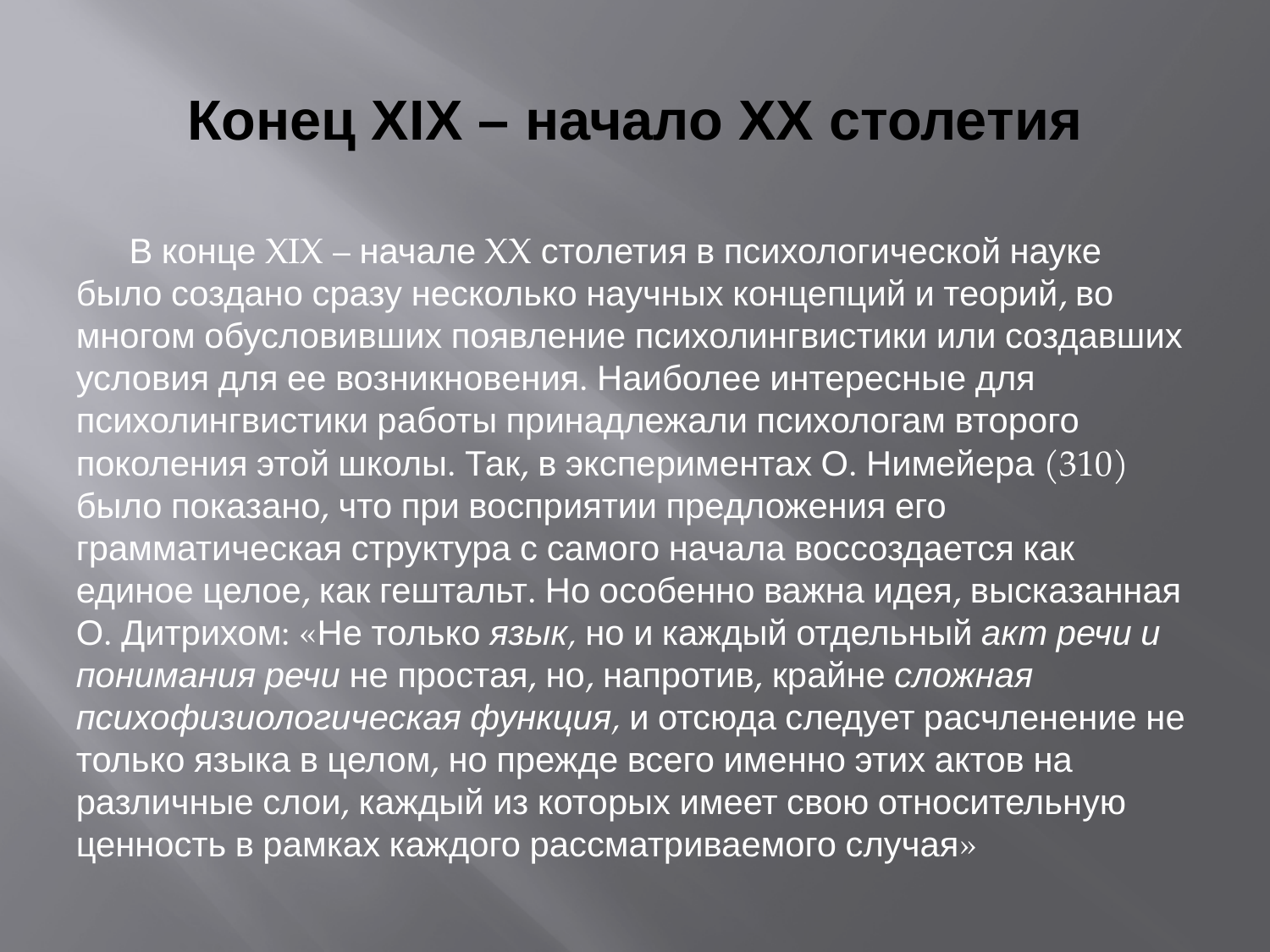

# Конец XIX – начало XX столетия
      В конце XIX – начале XX столетия в психологической науке было создано сразу несколько научных концепций и теорий, во многом обусловивших появление психолингвистики или создавших условия для ее возникновения. Наиболее интересные для психолингвистики работы принадлежали психологам второго поколения этой школы. Так, в экспериментах О. Нимейера (310) было показано, что при восприятии предложения его грамматическая структура с самого начала воссоздается как единое целое, как гештальт. Но особенно важна идея, высказанная О. Дитрихом: «Не только язык, но и каждый отдельный акт речи и понимания речи не простая, но, напротив, крайне сложная психофизиологическая функция, и отсюда следует расчленение не только языка в целом, но прежде всего именно этих актов на различные слои, каждый из которых имеет свою относительную ценность в рамках каждого рассматриваемого случая»